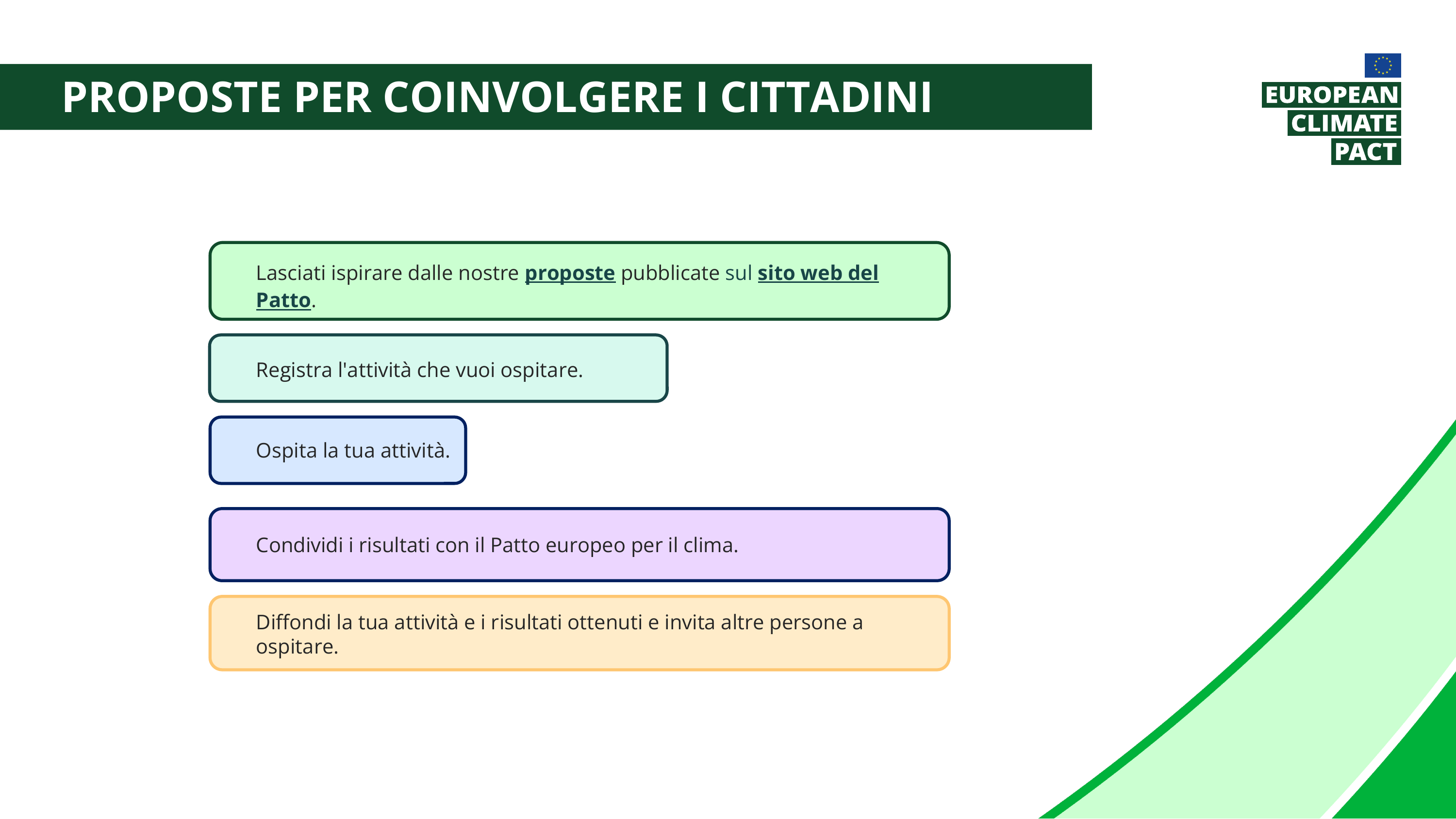

Proposte per coinvolgere i cittadini

Lasciati ispirare dalle nostre proposte pubblicate sul sito web del Patto.

Registra l'attività che vuoi ospitare.

Ospita la tua attività.

Condividi i risultati con il Patto europeo per il clima.

Diffondi la tua attività e i risultati ottenuti e invita altre persone a ospitare.